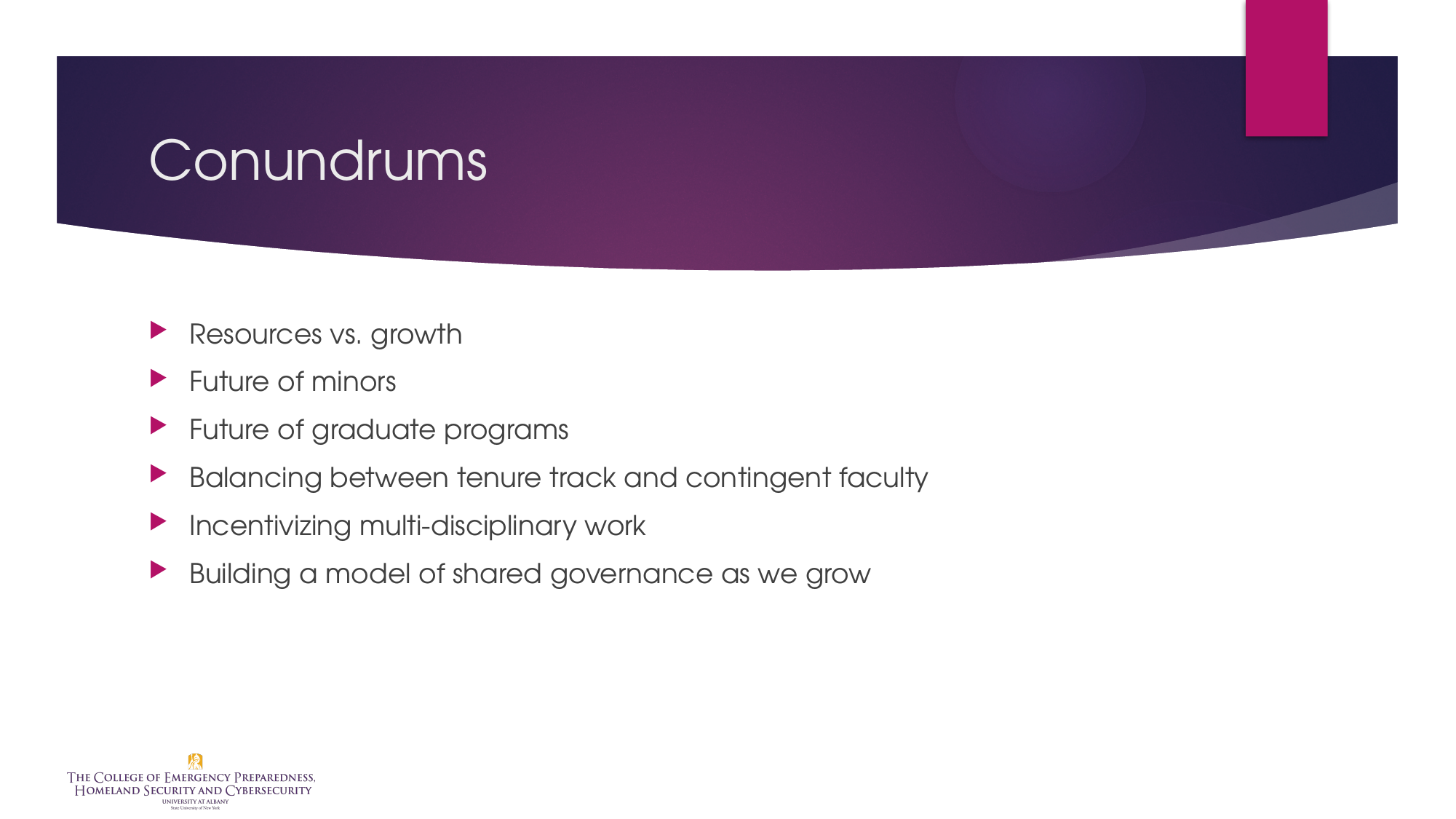

# Conundrums
Resources vs. growth
Future of minors
Future of graduate programs
Balancing between tenure track and contingent faculty
Incentivizing multi-disciplinary work
Building a model of shared governance as we grow